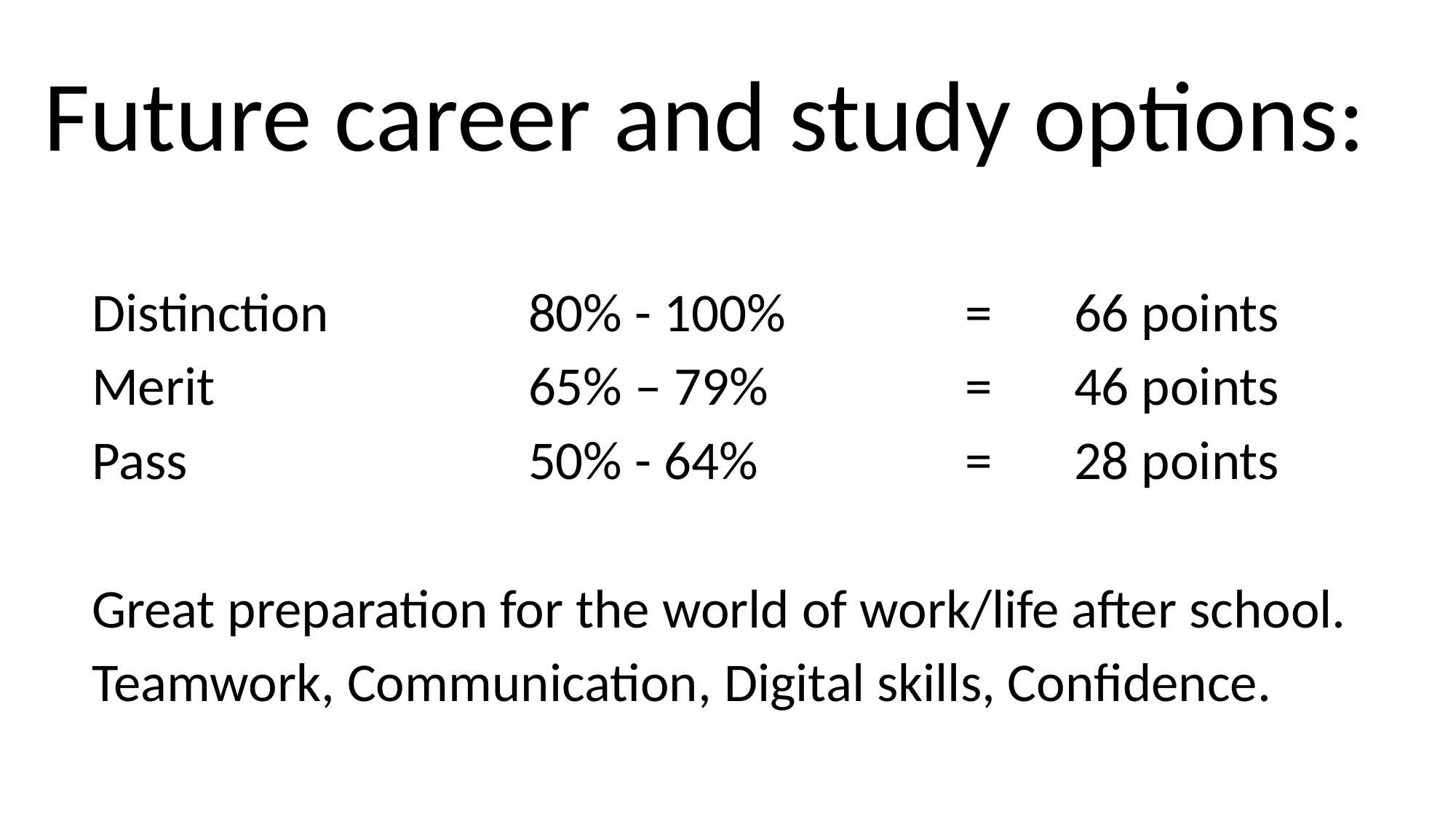

# Future career and study options:

Distinction 		80% - 100% 		= 	66 points
Merit 			65% – 79%		= 	46 points
Pass 				50% - 64%		= 	28 points

Great preparation for the world of work/life after school.
Teamwork, Communication, Digital skills, Confidence.